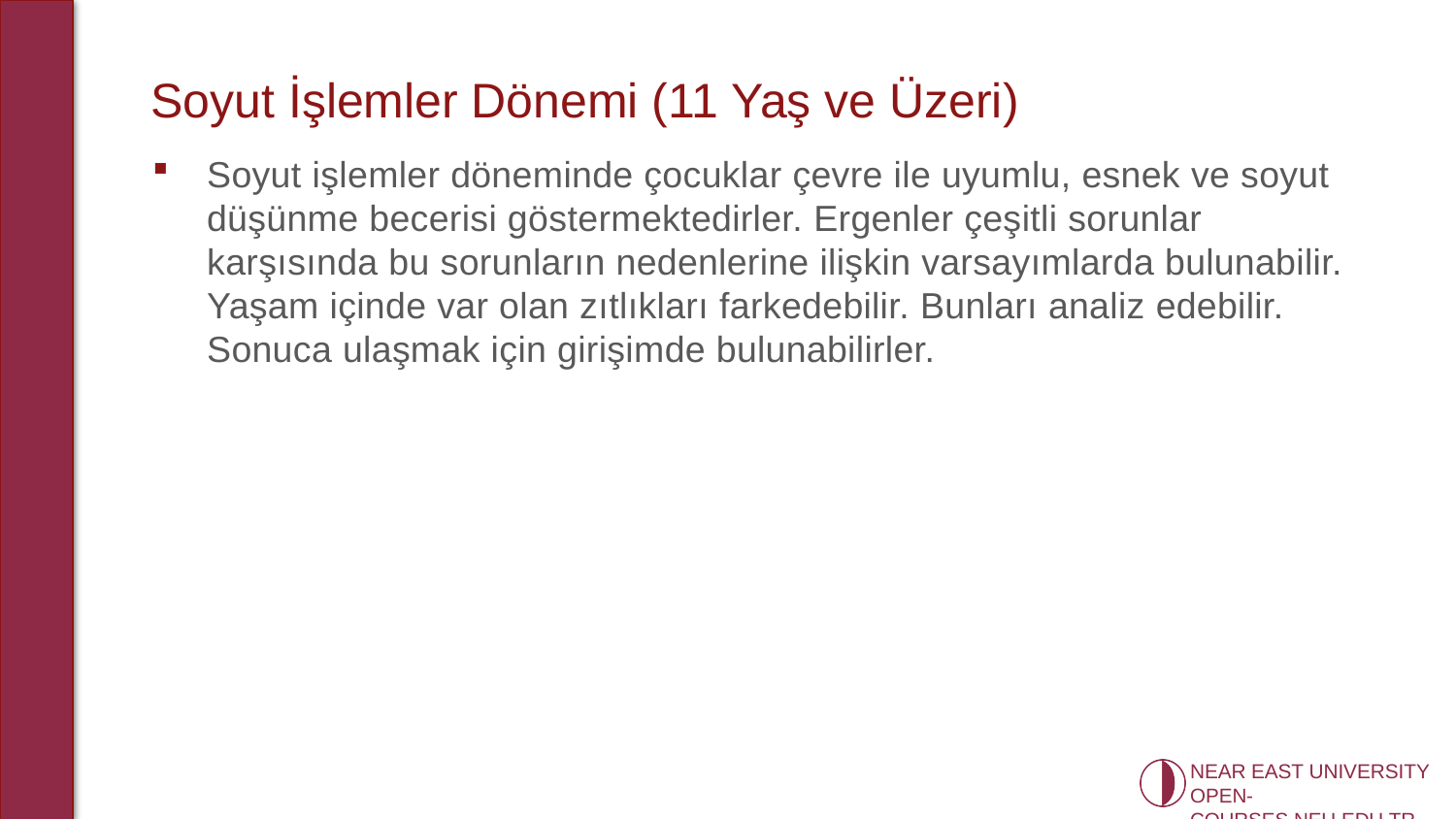

# Soyut İşlemler Dönemi (11 Yaş ve Üzeri)
Soyut işlemler döneminde çocuklar çevre ile uyumlu, esnek ve soyut düşünme becerisi göstermektedirler. Ergenler çeşitli sorunlar karşısında bu sorunların nedenlerine ilişkin varsayımlarda bulunabilir. Yaşam içinde var olan zıtlıkları farkedebilir. Bunları analiz edebilir. Sonuca ulaşmak için girişimde bulunabilirler.